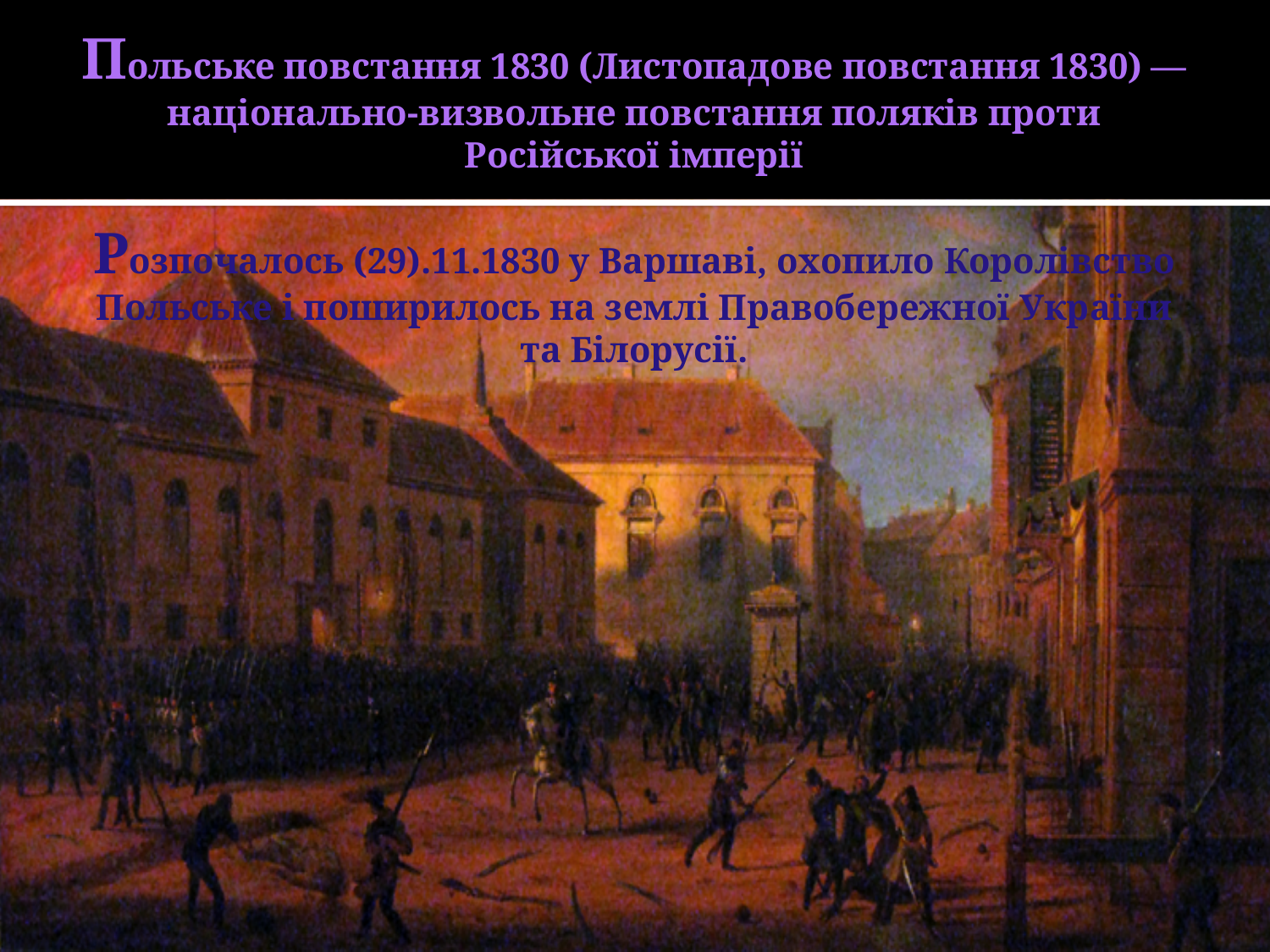

# Польське повстання 1830 (Листопадове повстання 1830) — національно-визвольне повстання поляків проти Російської імперії Розпочалось (29).11.1830 у Варшаві, охопило Королівство Польське і поширилось на землі Правобережної України та Білорусії.